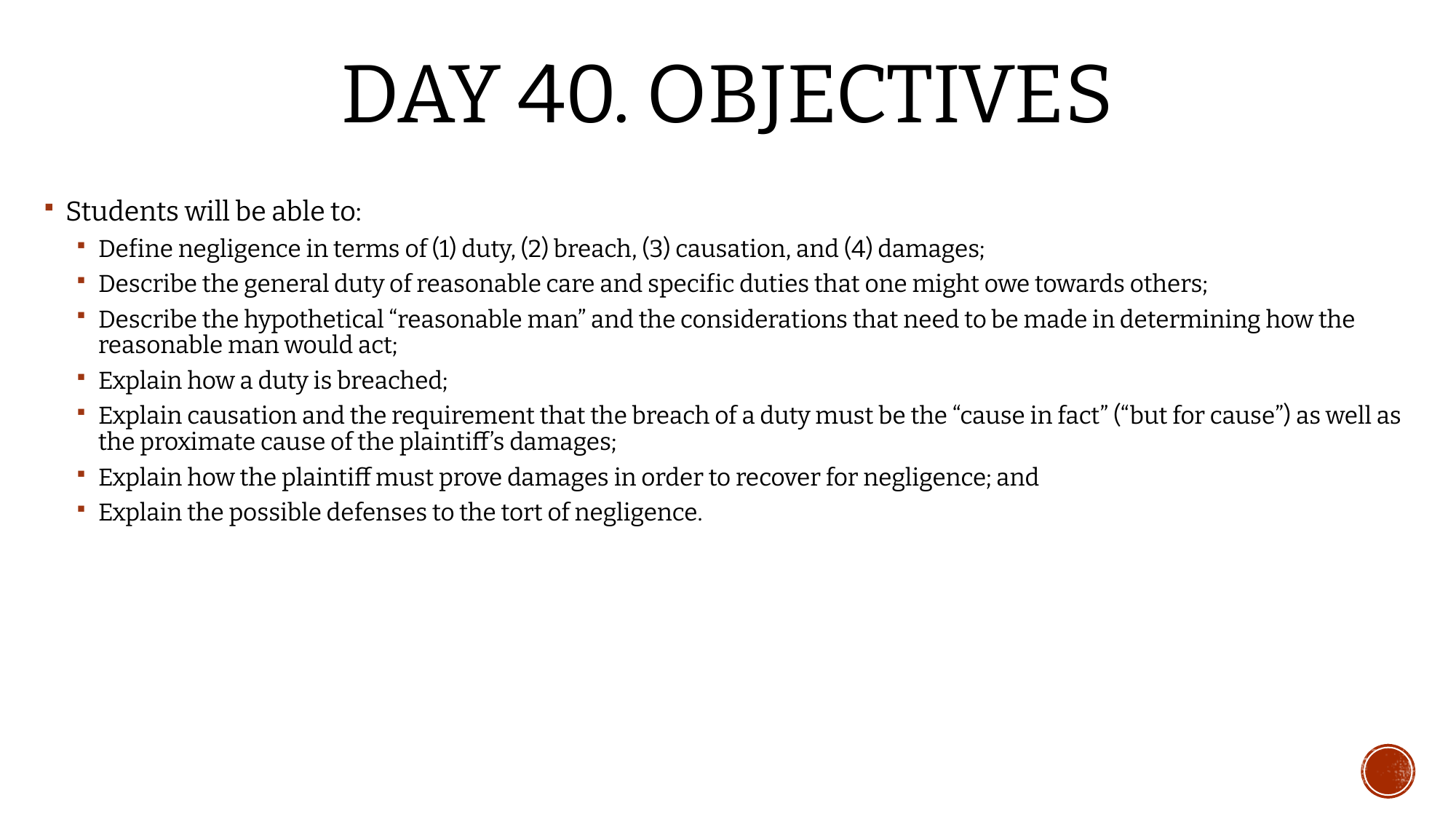

# Day 40. Objectives
Students will be able to:
Define negligence in terms of (1) duty, (2) breach, (3) causation, and (4) damages;
Describe the general duty of reasonable care and specific duties that one might owe towards others;
Describe the hypothetical “reasonable man” and the considerations that need to be made in determining how the reasonable man would act;
Explain how a duty is breached;
Explain causation and the requirement that the breach of a duty must be the “cause in fact” (“but for cause”) as well as the proximate cause of the plaintiff’s damages;
Explain how the plaintiff must prove damages in order to recover for negligence; and
Explain the possible defenses to the tort of negligence.